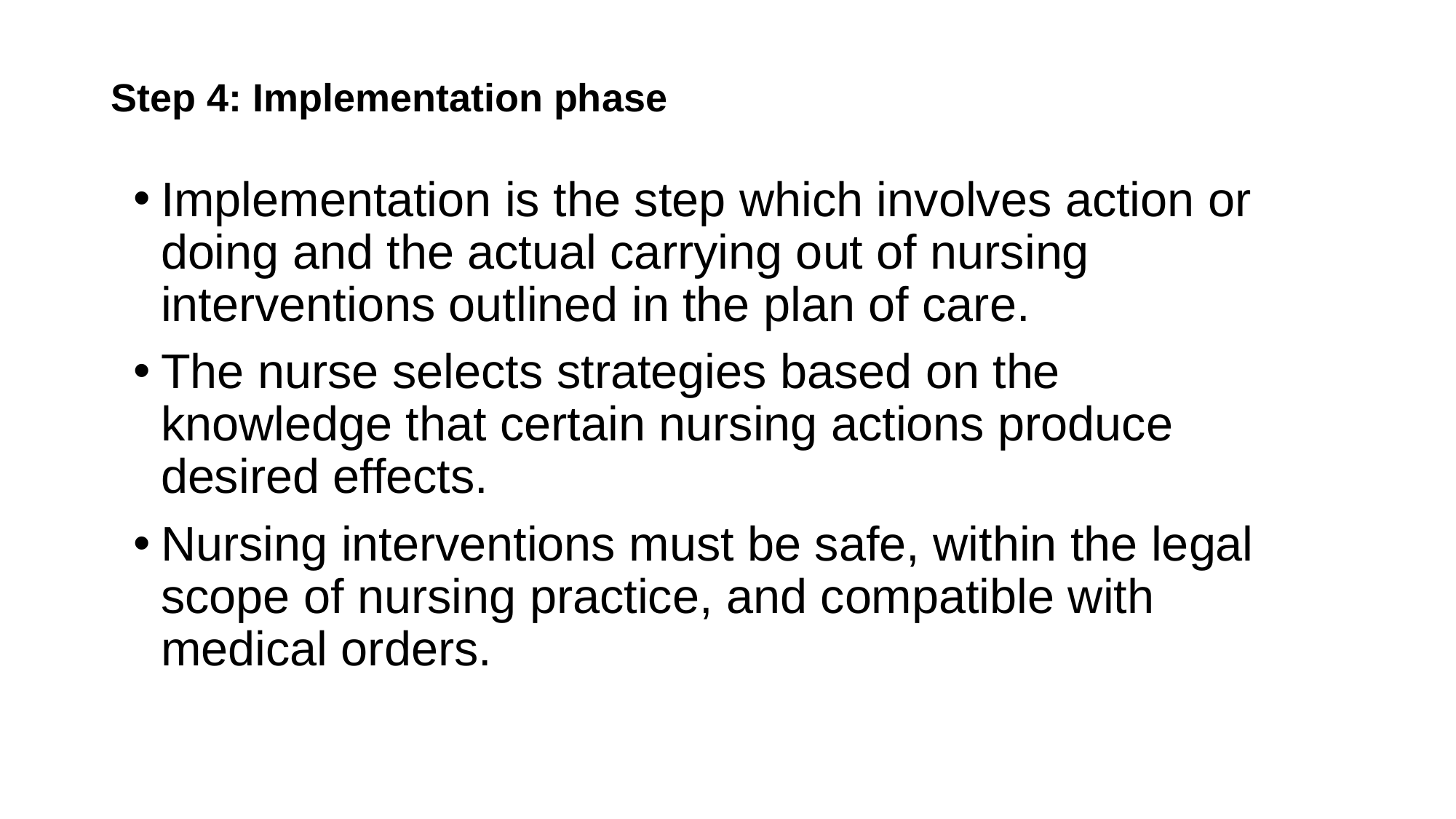

# Step 4: Implementation phase
Implementation is the step which involves action or doing and the actual carrying out of nursing interventions outlined in the plan of care.
The nurse selects strategies based on the knowledge that certain nursing actions produce desired effects.
Nursing interventions must be safe, within the legal scope of nursing practice, and compatible with medical orders.